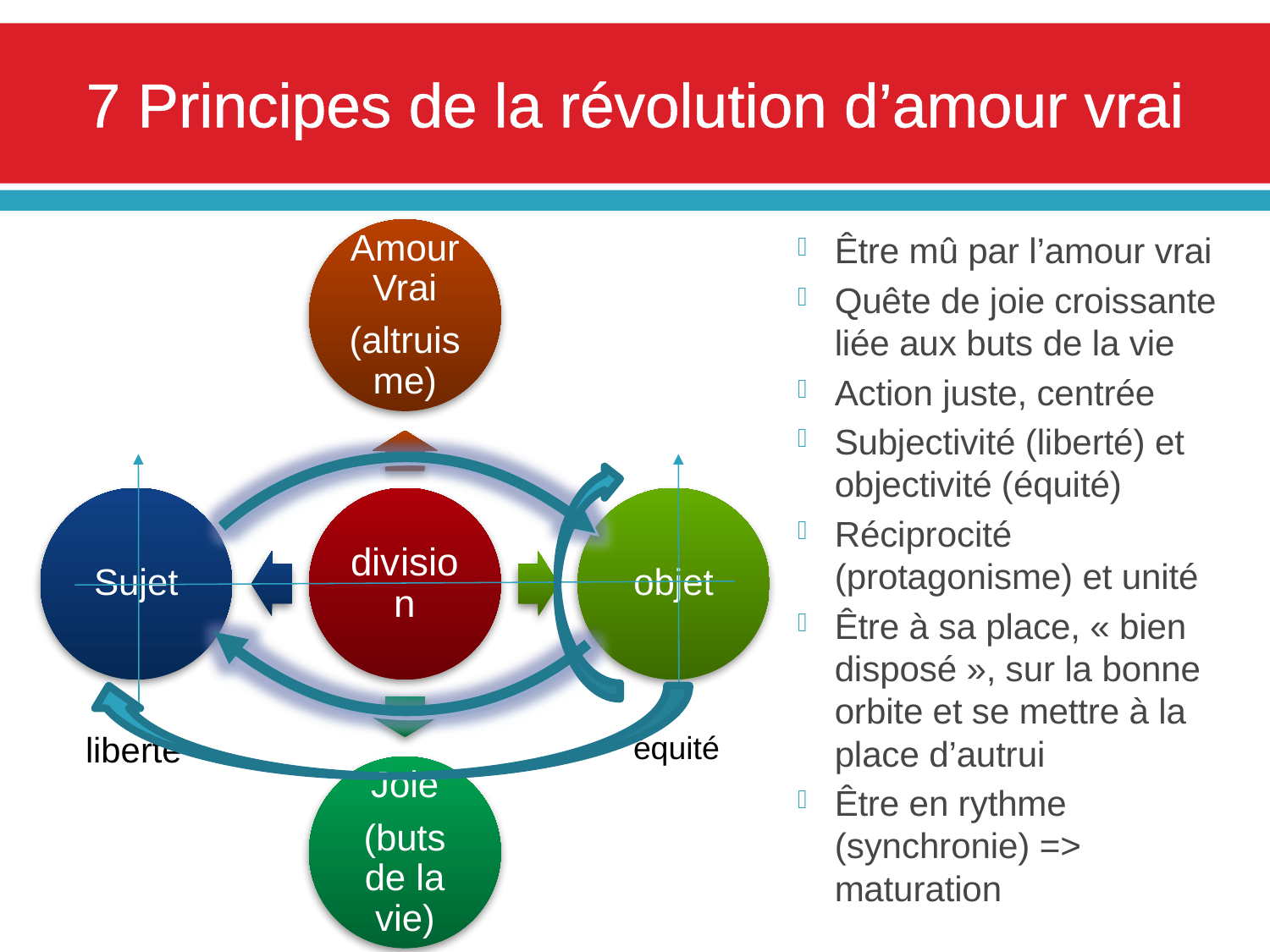

# 7 Principes de la révolution d’amour vrai
division

Amour Vrai
(altruisme)

objet

Joie
(buts de la vie)

Sujet
Être mû par l’amour vrai
Quête de joie croissante liée aux buts de la vie
Action juste, centrée
Subjectivité (liberté) et objectivité (équité)
Réciprocité (protagonisme) et unité
Être à sa place, « bien disposé », sur la bonne orbite et se mettre à la place d’autrui
Être en rythme (synchronie) => maturation

liberté
équité